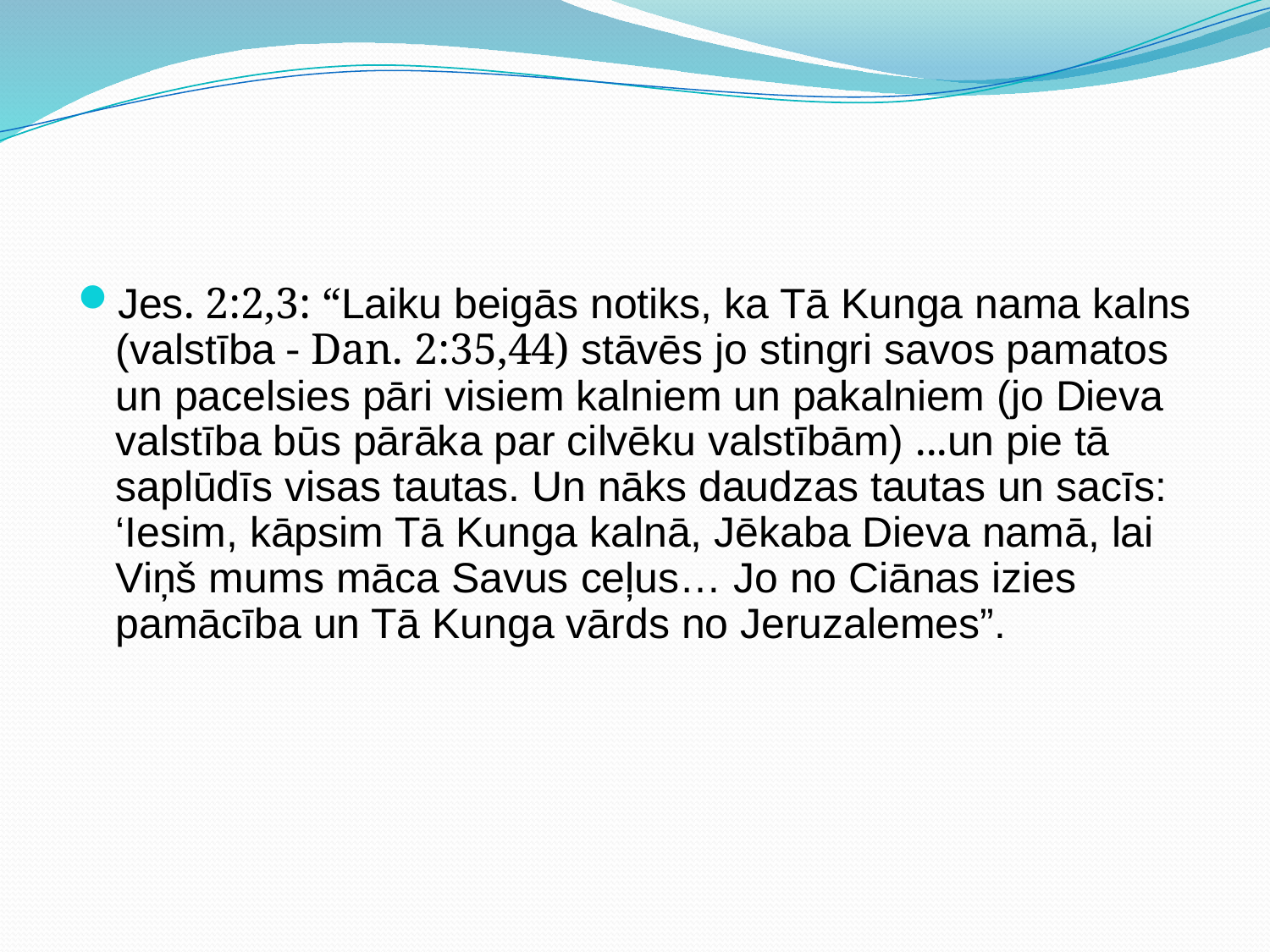

#
Jes. 2:2,3: “Laiku beigās notiks, ka Tā Kunga nama kalns (valstība - Dan. 2:35,44) stāvēs jo stingri savos pamatos un pacelsies pāri visiem kalniem un pakalniem (jo Dieva valstība būs pārāka par cilvēku valstībām) ...un pie tā saplūdīs visas tautas. Un nāks daudzas tautas un sacīs: ‘Iesim, kāpsim Tā Kunga kalnā, Jēkaba Dieva namā, lai Viņš mums māca Savus ceļus… Jo no Ciānas izies pamācība un Tā Kunga vārds no Jeruzalemes”.